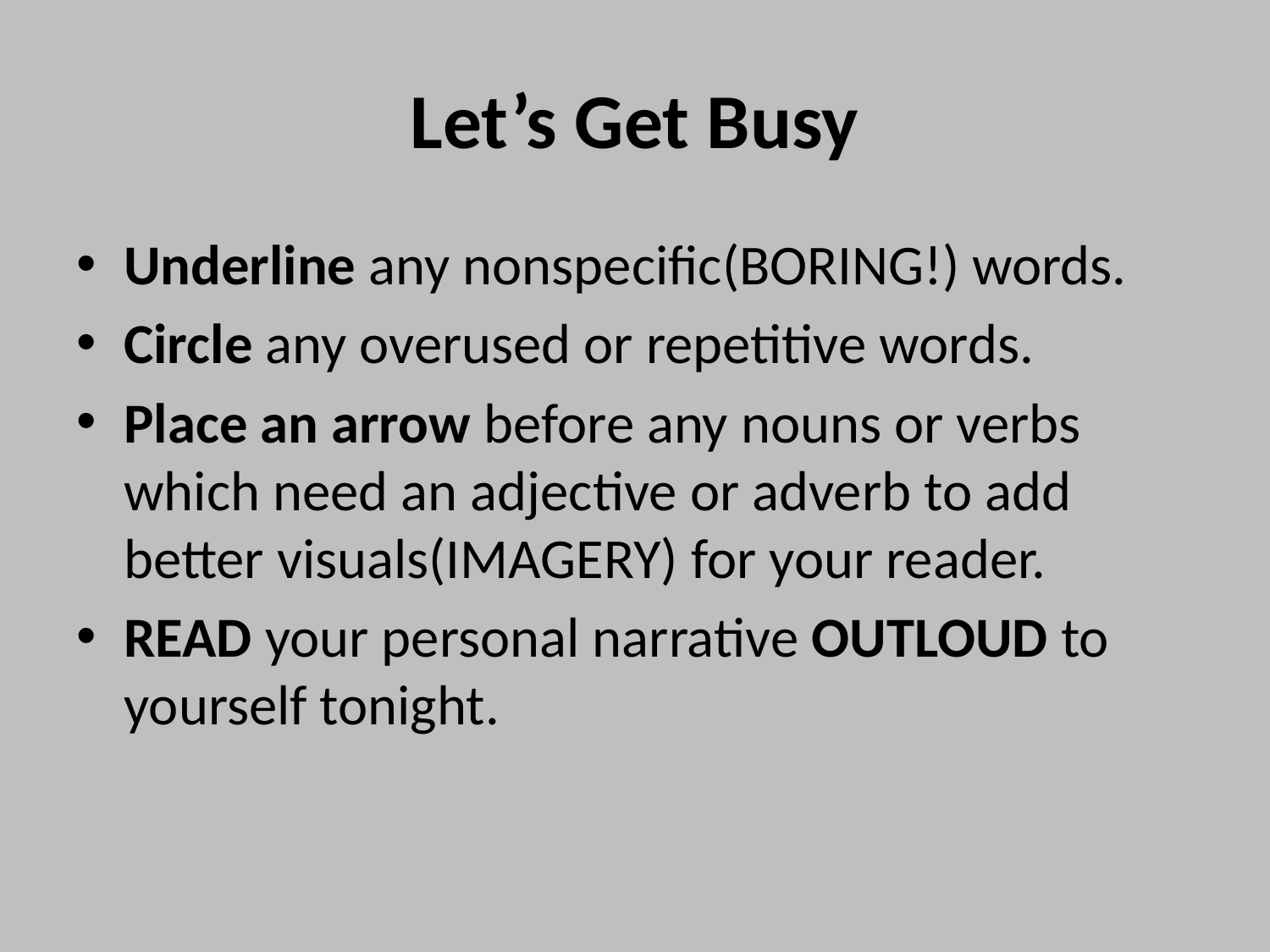

# Let’s Get Busy
Underline any nonspecific(BORING!) words.
Circle any overused or repetitive words.
Place an arrow before any nouns or verbs which need an adjective or adverb to add better visuals(IMAGERY) for your reader.
READ your personal narrative OUTLOUD to yourself tonight.